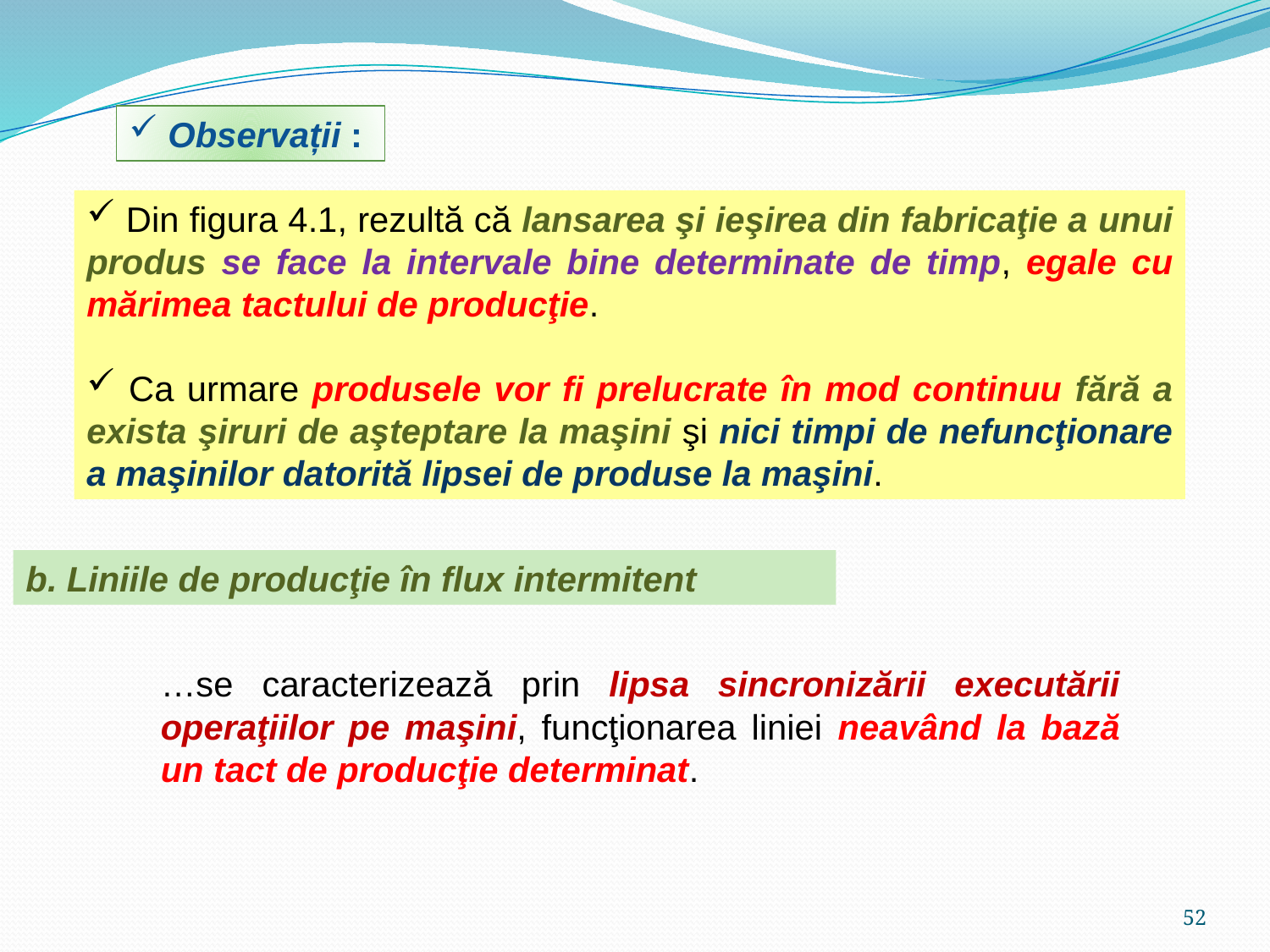

Observații :
 Din figura 4.1, rezultă că lansarea şi ieşirea din fabricaţie a unui produs se face la intervale bine determinate de timp, egale cu mărimea tactului de producţie.

 Ca urmare produsele vor fi prelucrate în mod continuu fără a exista şiruri de aşteptare la maşini şi nici timpi de nefuncţionare a maşinilor datorită lipsei de produse la maşini.
b. Liniile de producţie în flux intermitent
…se caracterizează prin lipsa sincronizării executării operaţiilor pe maşini, funcţionarea liniei neavând la bază un tact de producţie determinat.
52